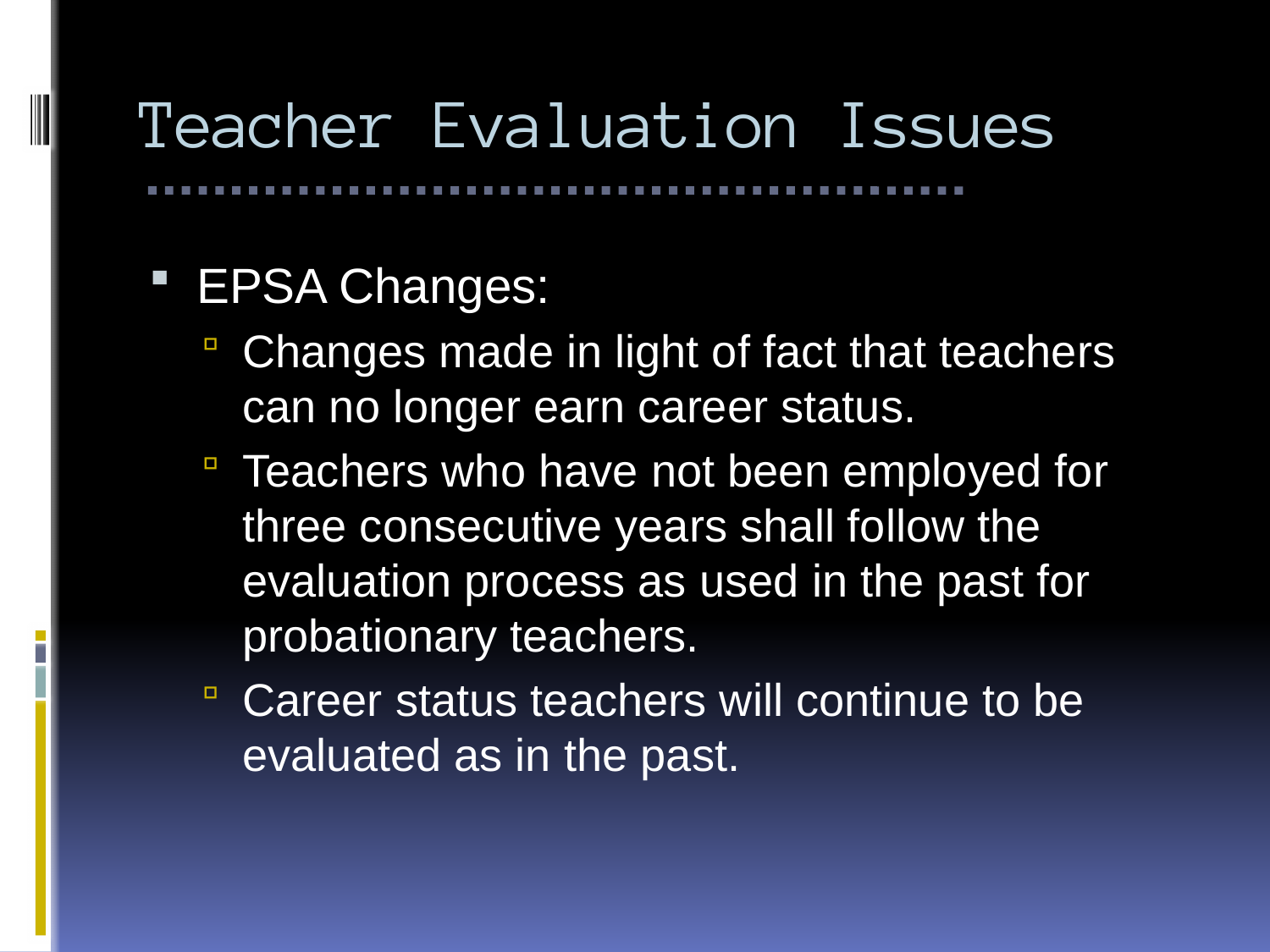

# Teacher Evaluation Issues
EPSA Changes:
Changes made in light of fact that teachers can no longer earn career status.
Teachers who have not been employed for three consecutive years shall follow the evaluation process as used in the past for probationary teachers.
Career status teachers will continue to be evaluated as in the past.